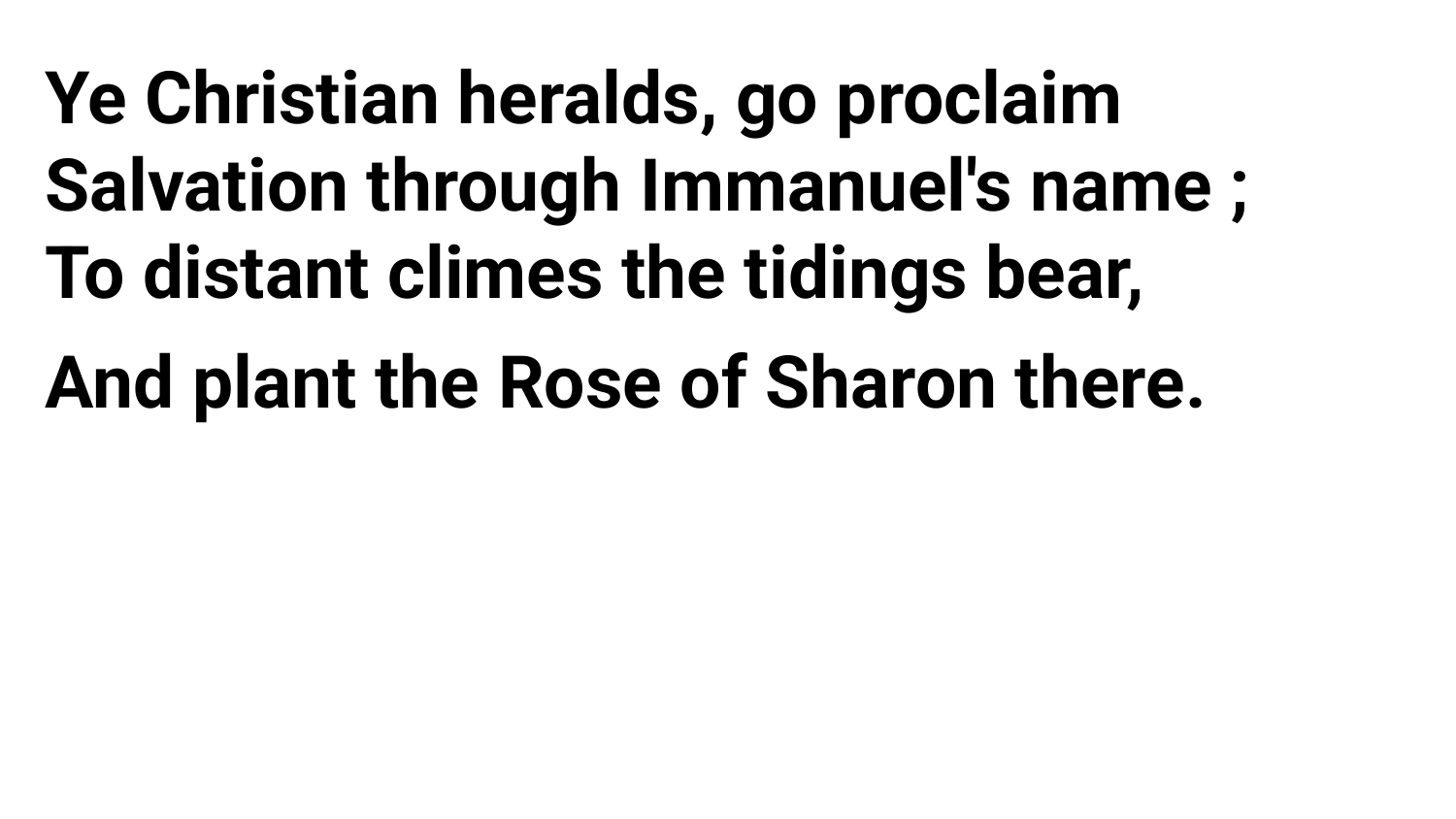

Ye Christian heralds, go proclaim
Salvation through Immanuel's name ;
To distant climes the tidings bear,
And plant the Rose of Sharon there.